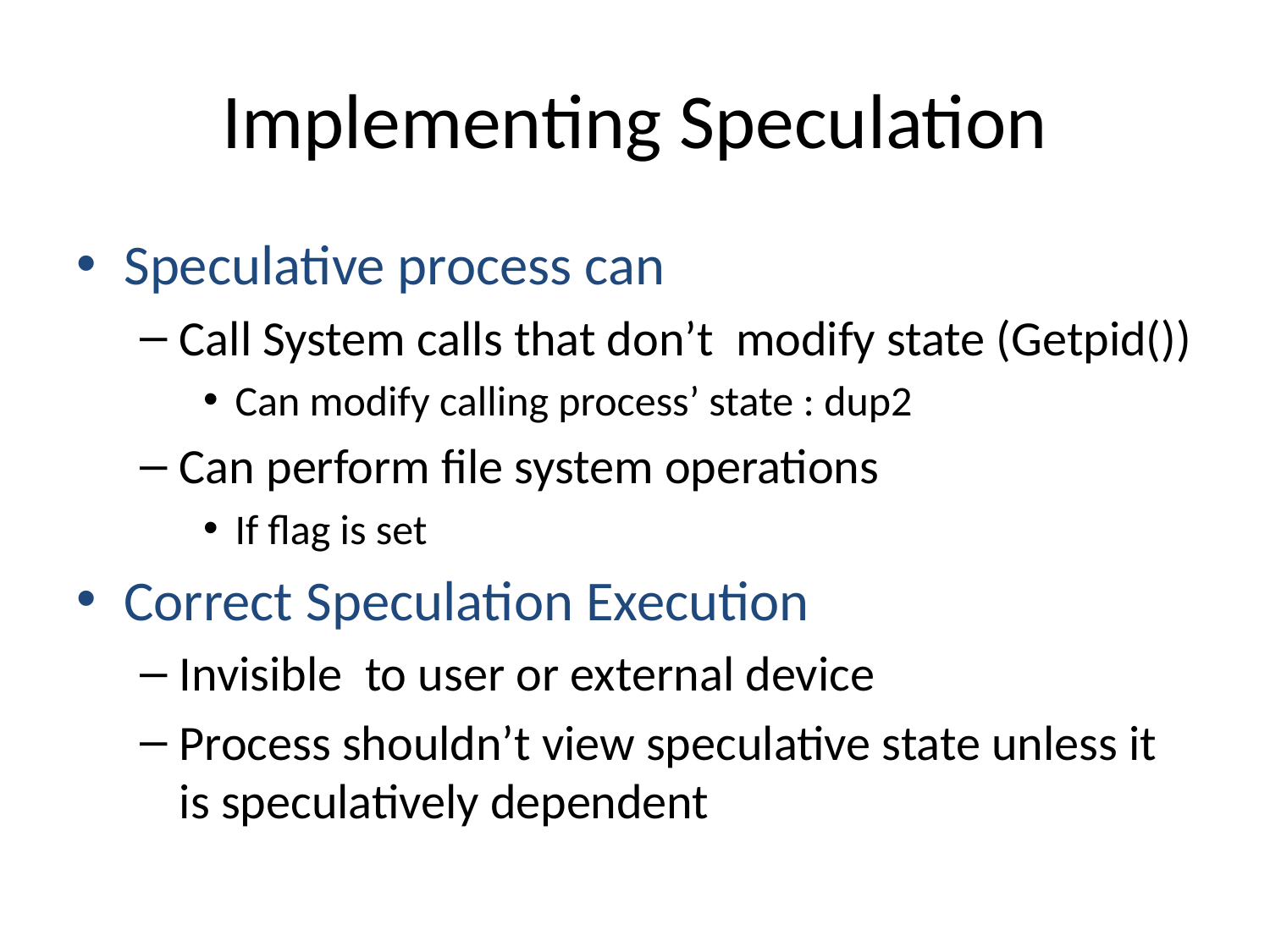

# Implementing Speculation
Speculative process can
Call System calls that don’t  modify state (Getpid())
Can modify calling process’ state : dup2
Can perform file system operations
If flag is set
Correct Speculation Execution
Invisible  to user or external device
Process shouldn’t view speculative state unless it is speculatively dependent